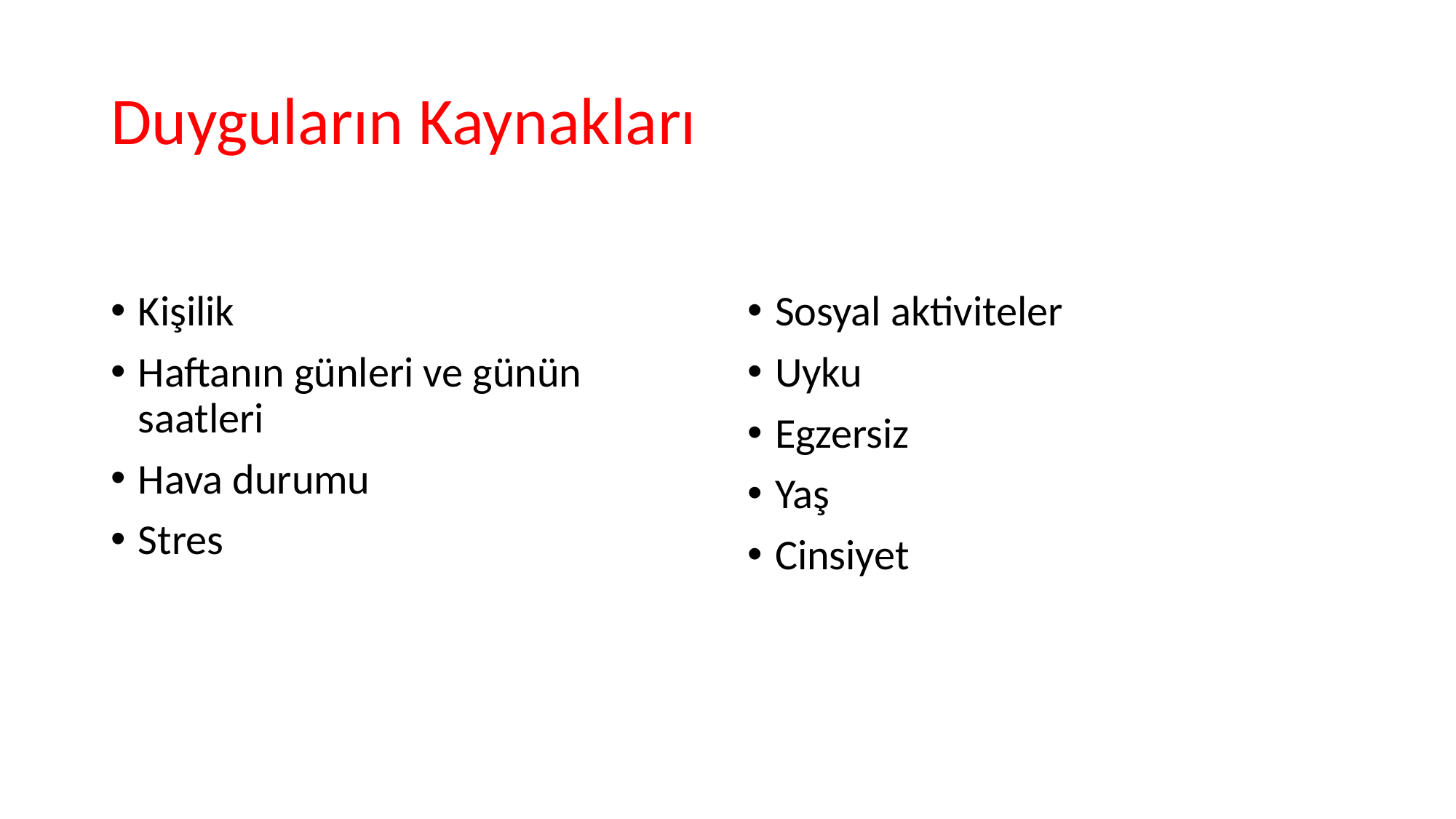

# Duyguların Kaynakları

Kişilik
Haftanın günleri ve günün saatleri
Hava durumu
Stres

Sosyal aktiviteler
Uyku
Egzersiz
Yaş
Cinsiyet